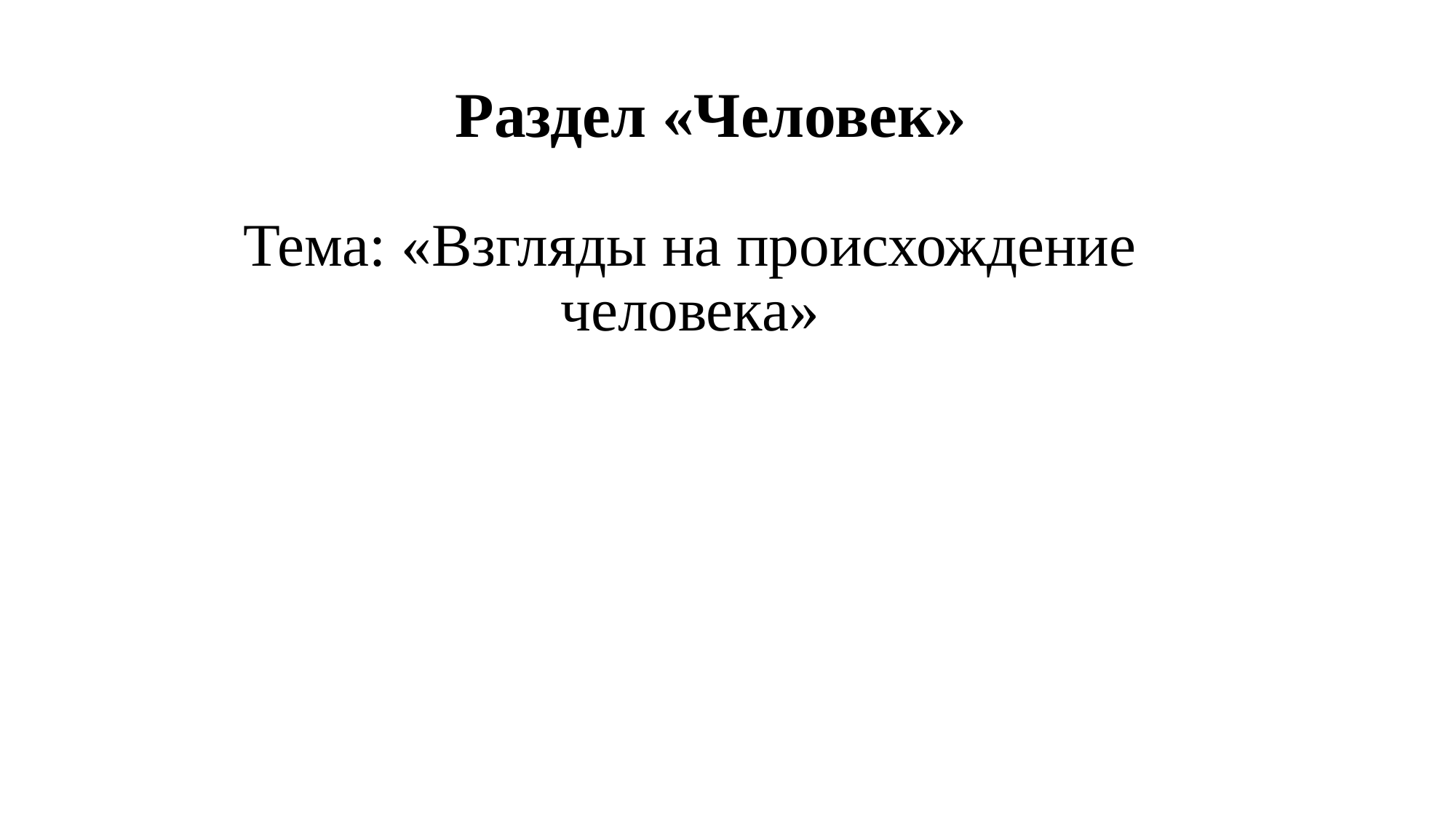

# Раздел «Человек»
Тема: «Взгляды на происхождение человека»